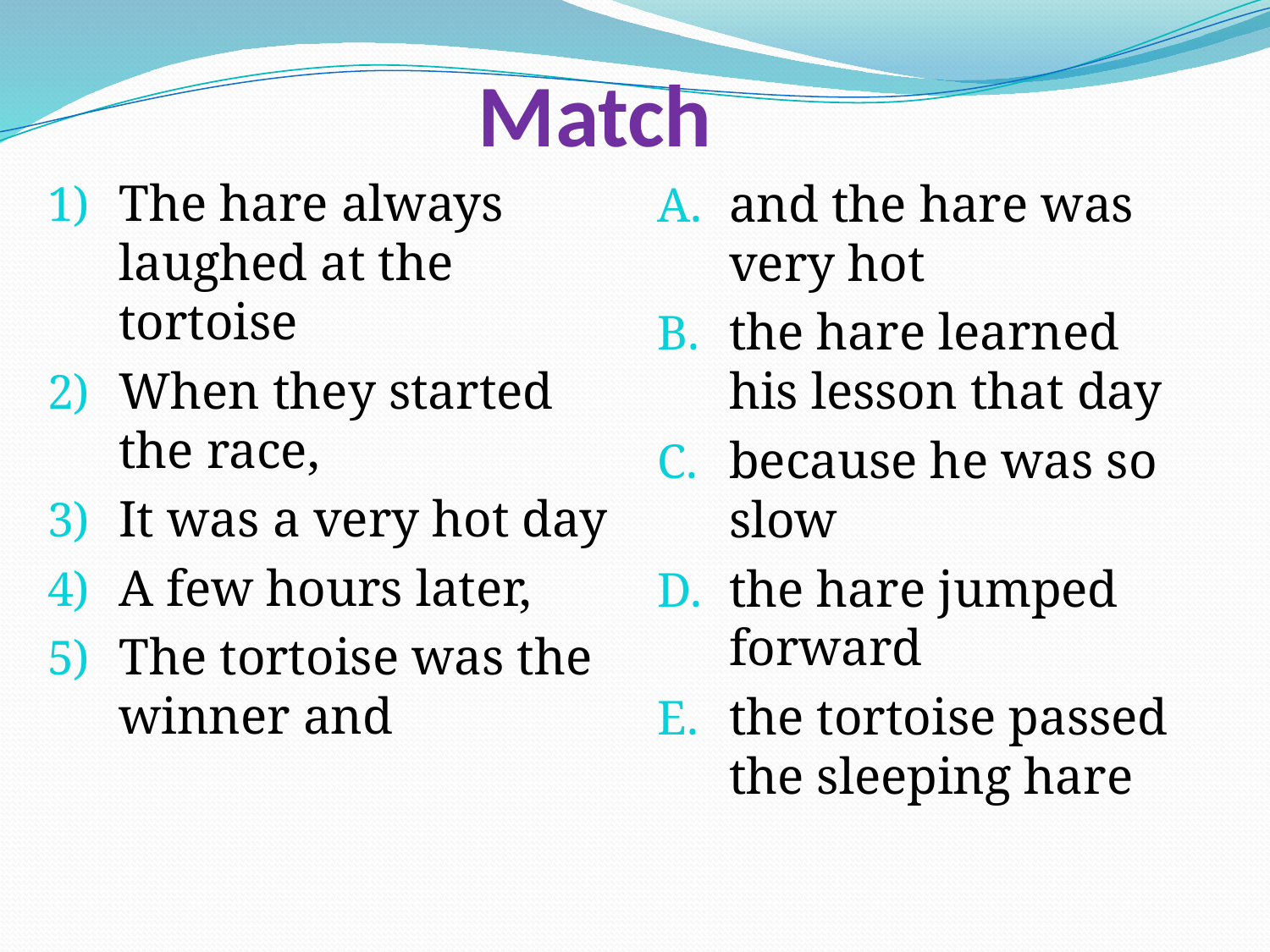

# Match
The hare always laughed at the tortoise
When they started the race,
It was a very hot day
A few hours later,
The tortoise was the winner and
and the hare was very hot
the hare learned his lesson that day
because he was so slow
the hare jumped forward
the tortoise passed the sleeping hare